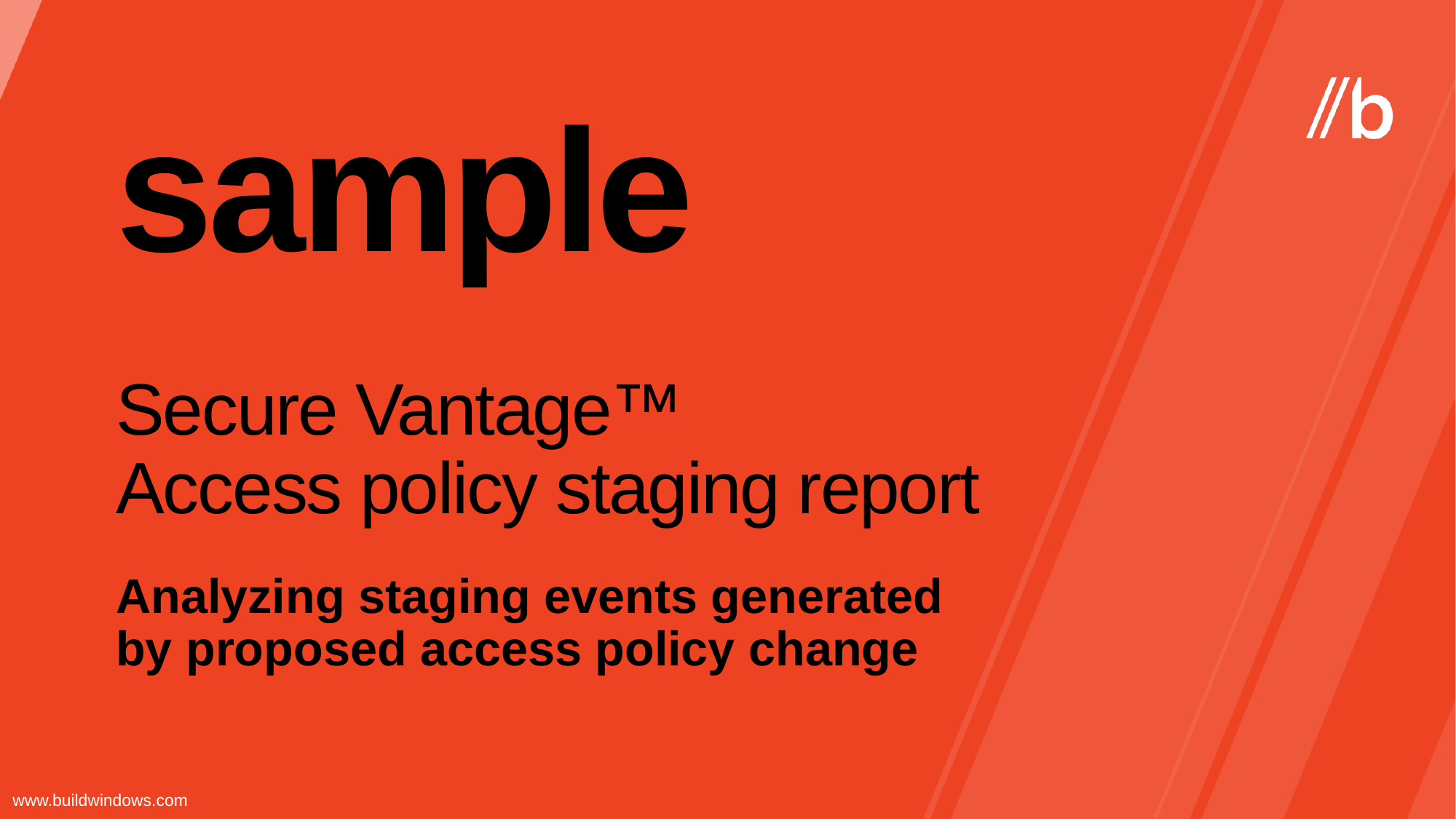

sample

# Secure Vantage™ Access policy staging report
Analyzing staging events generated by proposed access policy change